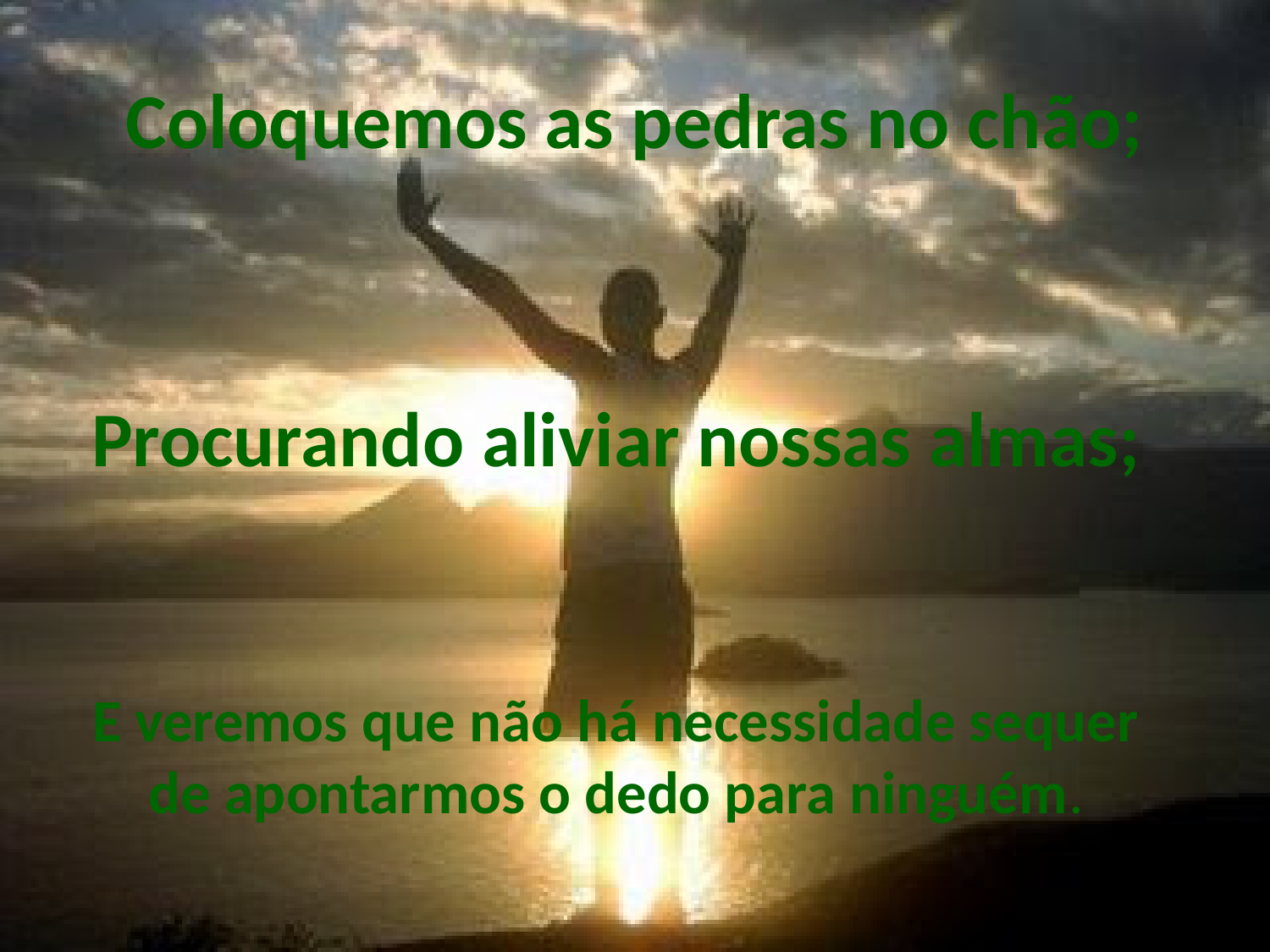

# Coloquemos as pedras no chão;
Procurando aliviar nossas almas;
E veremos que não há necessidade sequer de apontarmos o dedo para ninguém.